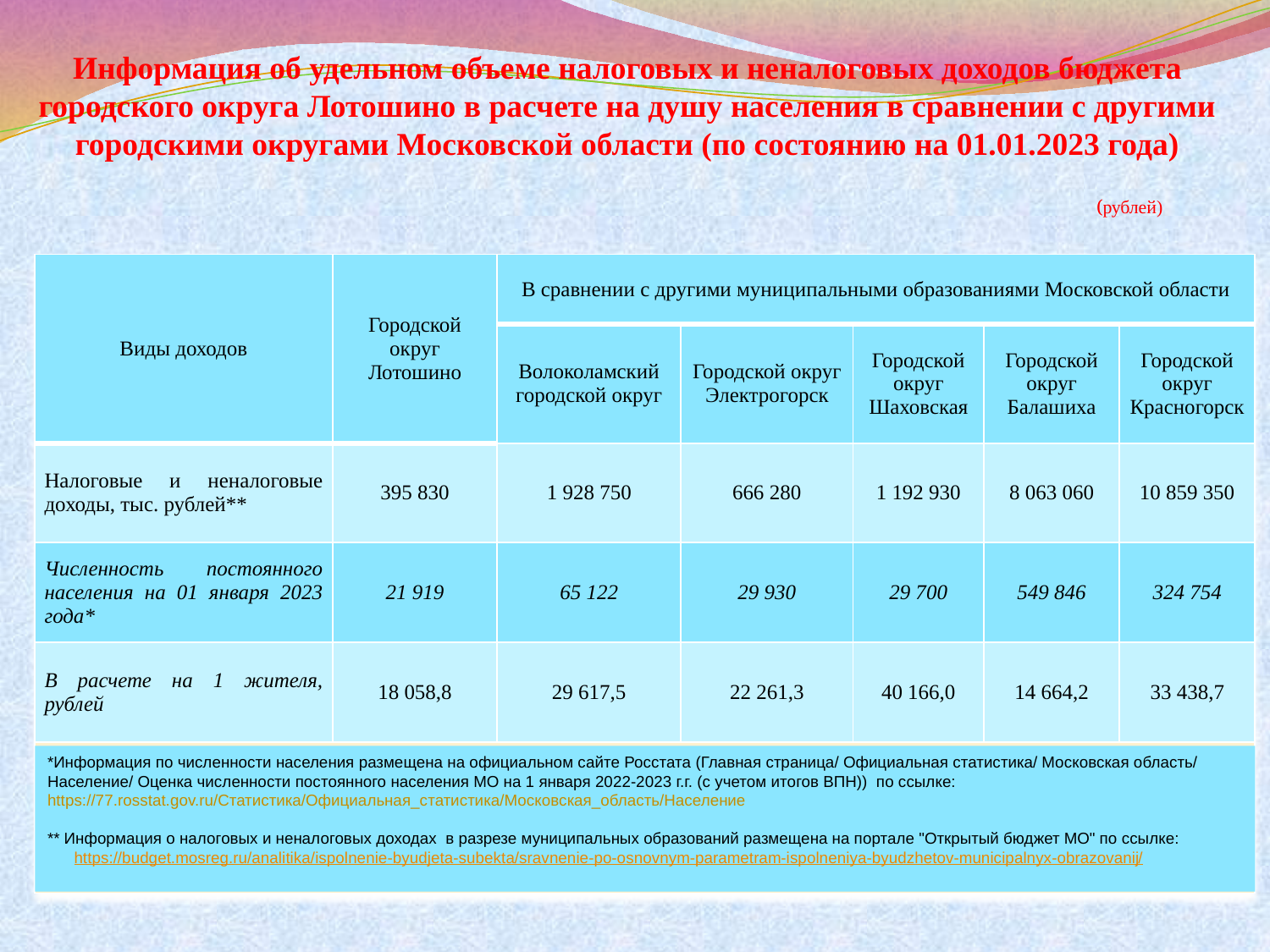

Информация об удельном объеме налоговых и неналоговых доходов бюджета городского округа Лотошино в расчете на душу населения в сравнении с другими городскими округами Московской области (по состоянию на 01.01.2023 года)
(рублей)
| Виды доходов | Городской округ Лотошино | В сравнении с другими муниципальными образованиями Московской области |  |  |  |  |
| --- | --- | --- | --- | --- | --- | --- |
|  |  | Волоколамский городской округ | Городской округ Электрогорск | Городской округ Шаховская | Городской округ Балашиха | Городской округ Красногорск |
| Налоговые и неналоговые доходы, тыс. рублей\*\* | 395 830 | 1 928 750 | 666 280 | 1 192 930 | 8 063 060 | 10 859 350 |
| Численность постоянного населения на 01 января 2023 года\* | 21 919 | 65 122 | 29 930 | 29 700 | 549 846 | 324 754 |
| В расчете на 1 жителя, рублей | 18 058,8 | 29 617,5 | 22 261,3 | 40 166,0 | 14 664,2 | 33 438,7 |
|  |  |  |  |  |  |  |
*Информация по численности населения размещена на официальном сайте Росстата (Главная страница/ Официальная статистика/ Московская область/ Население/ Оценка численности постоянного населения МО на 1 января 2022-2023 г.г. (с учетом итогов ВПН))  по ссылке:
https://77.rosstat.gov.ru/Статистика/Официальная_статистика/Московская_область/Население

** Информация о налоговых и неналоговых доходах  в разрезе муниципальных образований размещена на портале "Открытый бюджет МО" по ссылке:                     https://budget.mosreg.ru/analitika/ispolnenie-byudjeta-subekta/sravnenie-po-osnovnym-parametram-ispolneniya-byudzhetov-municipalnyx-obrazovanij/